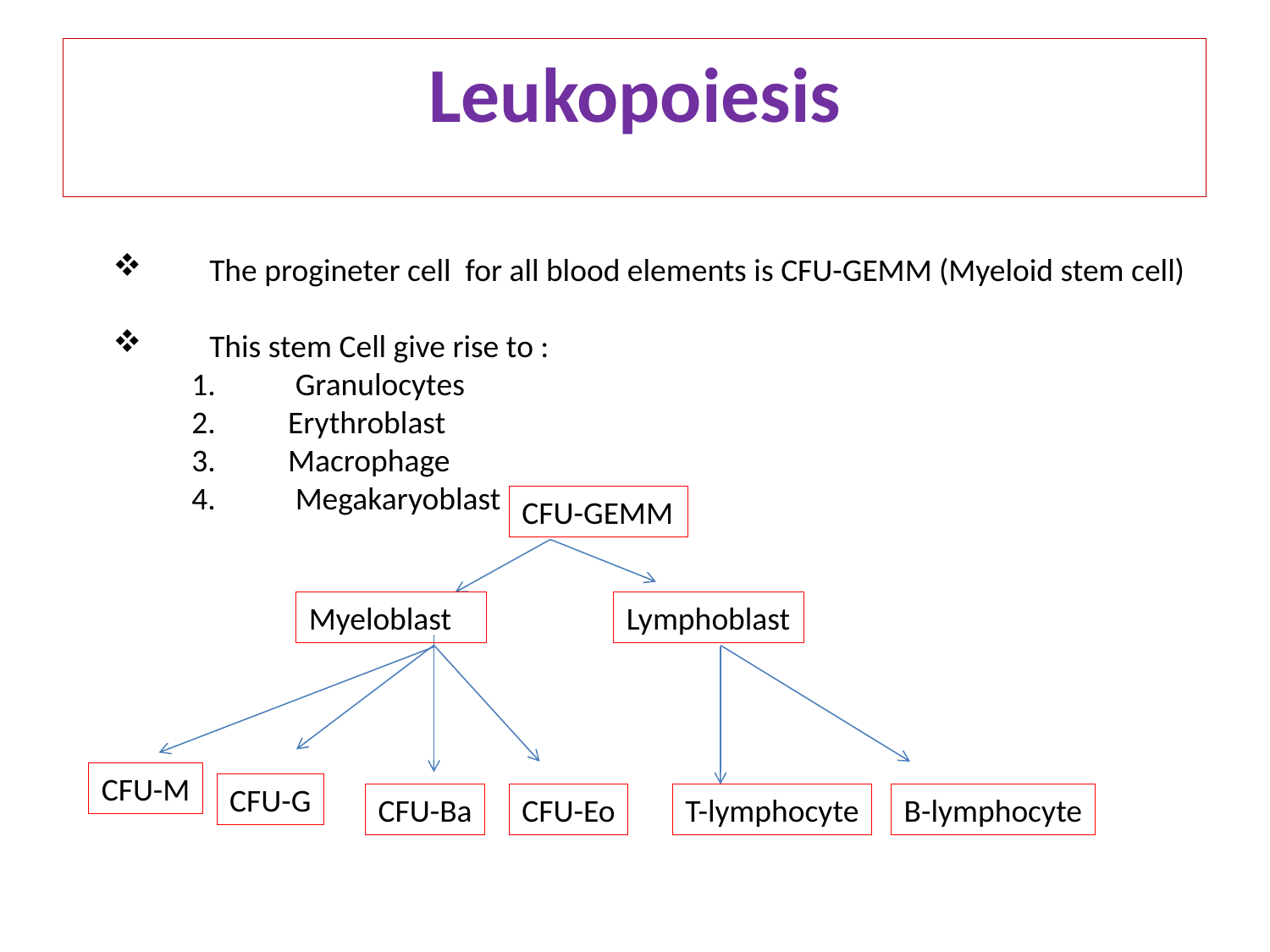

Leukopoiesis
The progineter cell  for all blood elements is CFU-GEMM (Myeloid stem cell)

This stem Cell give rise to :
 Granulocytes
Erythroblast
Macrophage
 Megakaryoblast

CFU-GEMM
Myeloblast
Lymphoblast
CFU-M
CFU-G
CFU-Ba
CFU-Eo
T-lymphocyte
B-lymphocyte